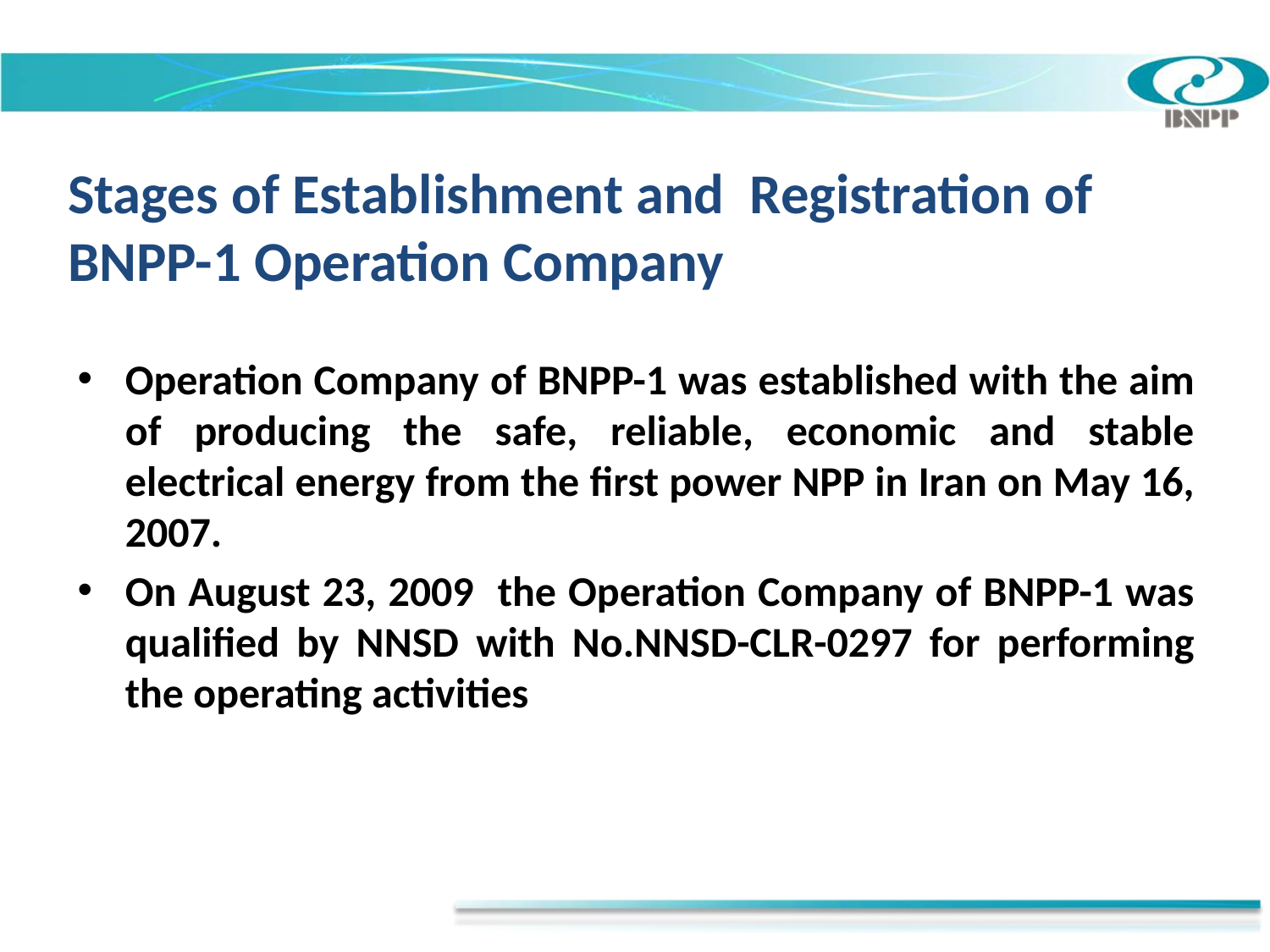

# Stages of Establishment and  Registration of BNPP-1 Operation Company
Operation Company of BNPP-1 was established with the aim of producing the safe, reliable, economic and stable electrical energy from the first power NPP in Iran on May 16, 2007.
On August 23, 2009  the Operation Company of BNPP-1 was qualified by NNSD with No.NNSD-CLR-0297 for performing the operating activities